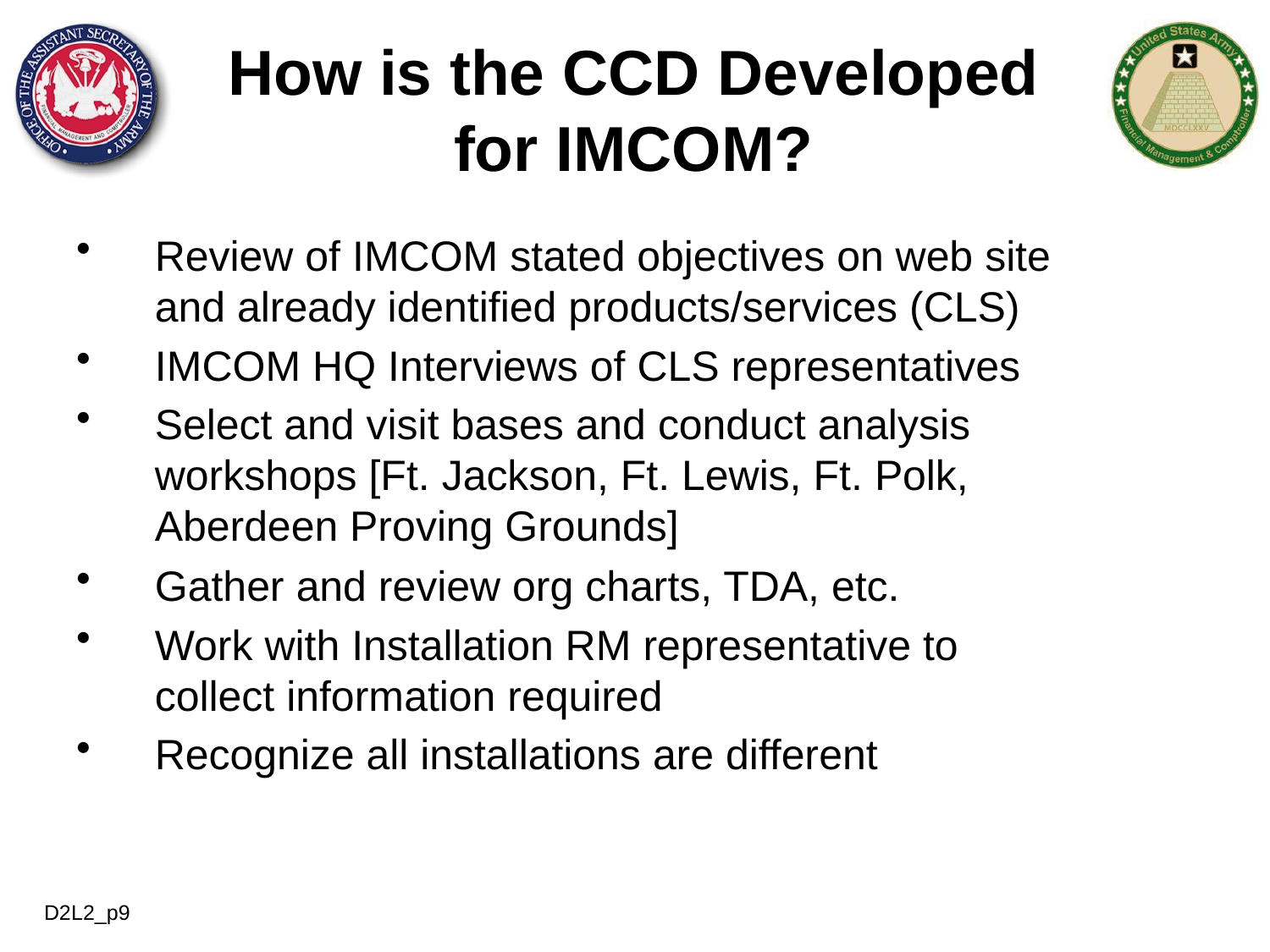

How is the CCD Developed for IMCOM?
Review of IMCOM stated objectives on web site and already identified products/services (CLS)
IMCOM HQ Interviews of CLS representatives
Select and visit bases and conduct analysis workshops [Ft. Jackson, Ft. Lewis, Ft. Polk, Aberdeen Proving Grounds]
Gather and review org charts, TDA, etc.
Work with Installation RM representative to collect information required
Recognize all installations are different

D2L2_p9